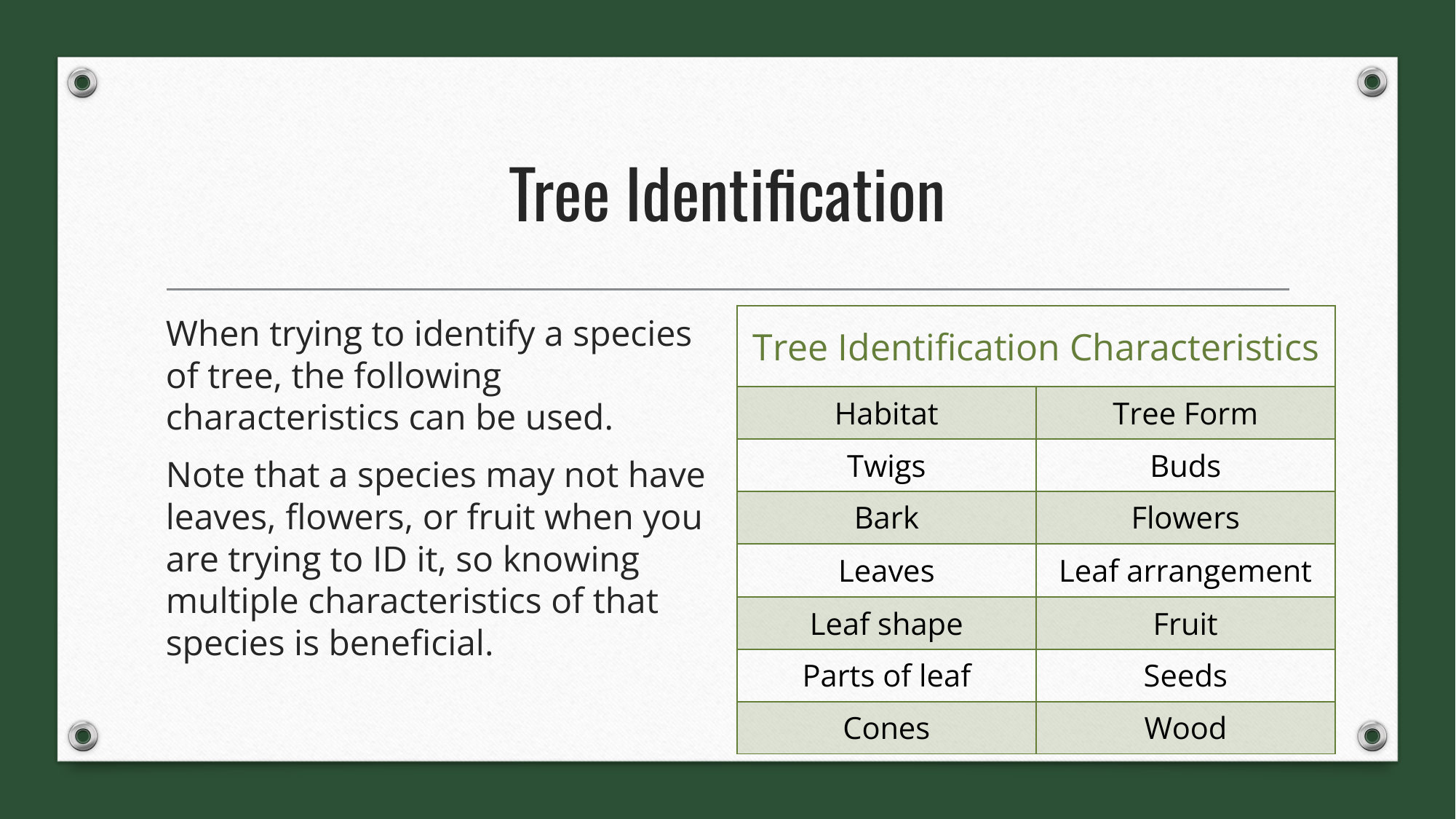

# Tree Identification
When trying to identify a species of tree, the following characteristics can be used.
Note that a species may not have leaves, flowers, or fruit when you are trying to ID it, so knowing multiple characteristics of that species is beneficial.
| Tree Identification Characteristics |  |
| --- | --- |
| Habitat | Tree Form |
| Twigs | Buds |
| Bark | Flowers |
| Leaves | Leaf arrangement |
| Leaf shape | Fruit |
| Parts of leaf | Seeds |
| Cones | Wood |